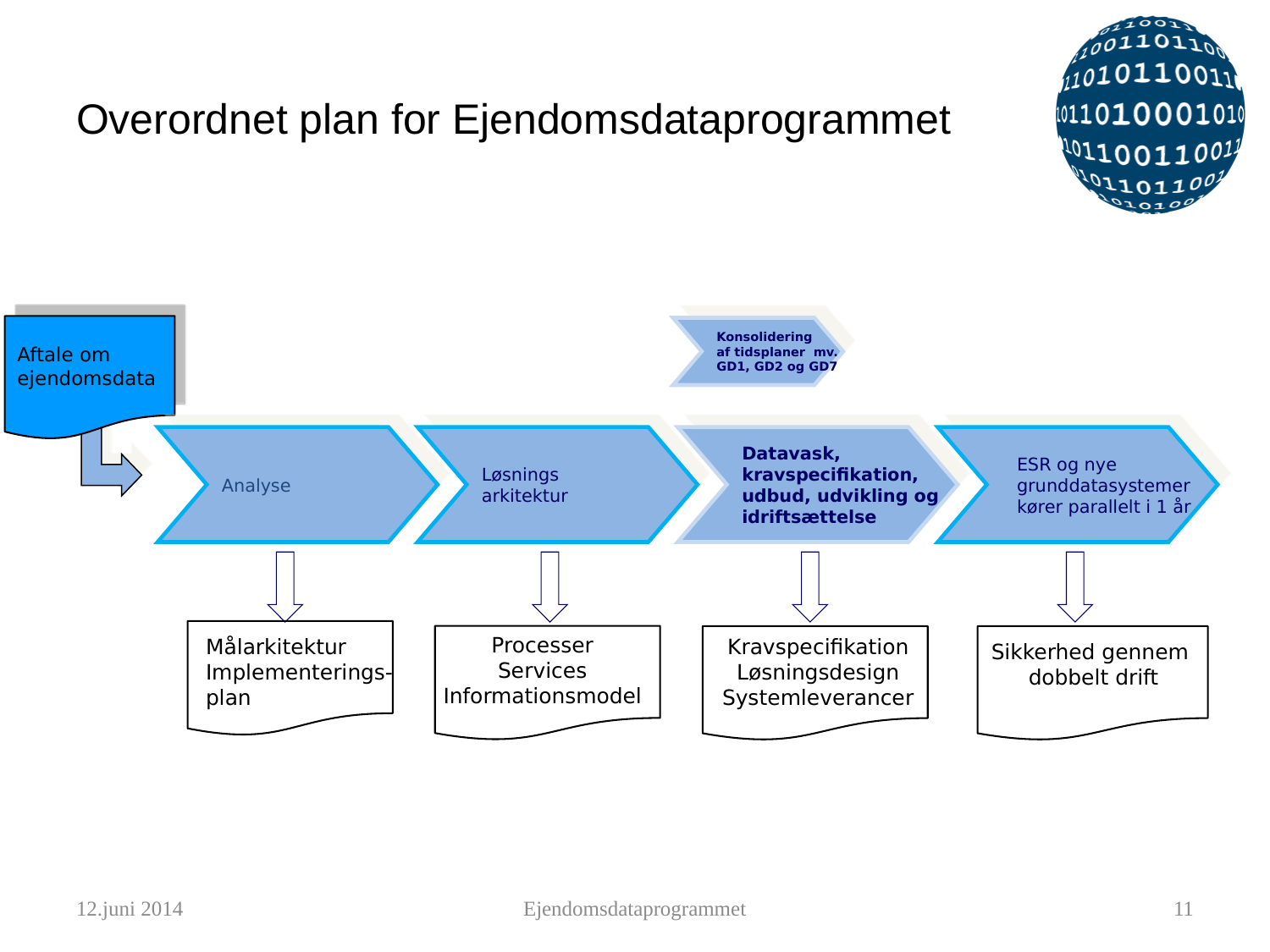

# Overordnet plan for Ejendomsdataprogrammet
Aftale om ejendomsdata

Konsolidering
af tidsplaner  mv.
GD1, GD2 og GD7
Analyse
Løsnings
arkitektur
Datavask,
kravspecifikation,
udbud, udvikling og
idriftsættelse
ESR og nye
grunddatasystemer
kører parallelt i 1 år

Processer
Services
Informationsmodel

Målarkitektur
Implementerings-
plan
Kravspecifikation
Løsningsdesign
Systemleverancer
Sikkerhed gennem
dobbelt drift
12.juni 2014
Ejendomsdataprogrammet
11